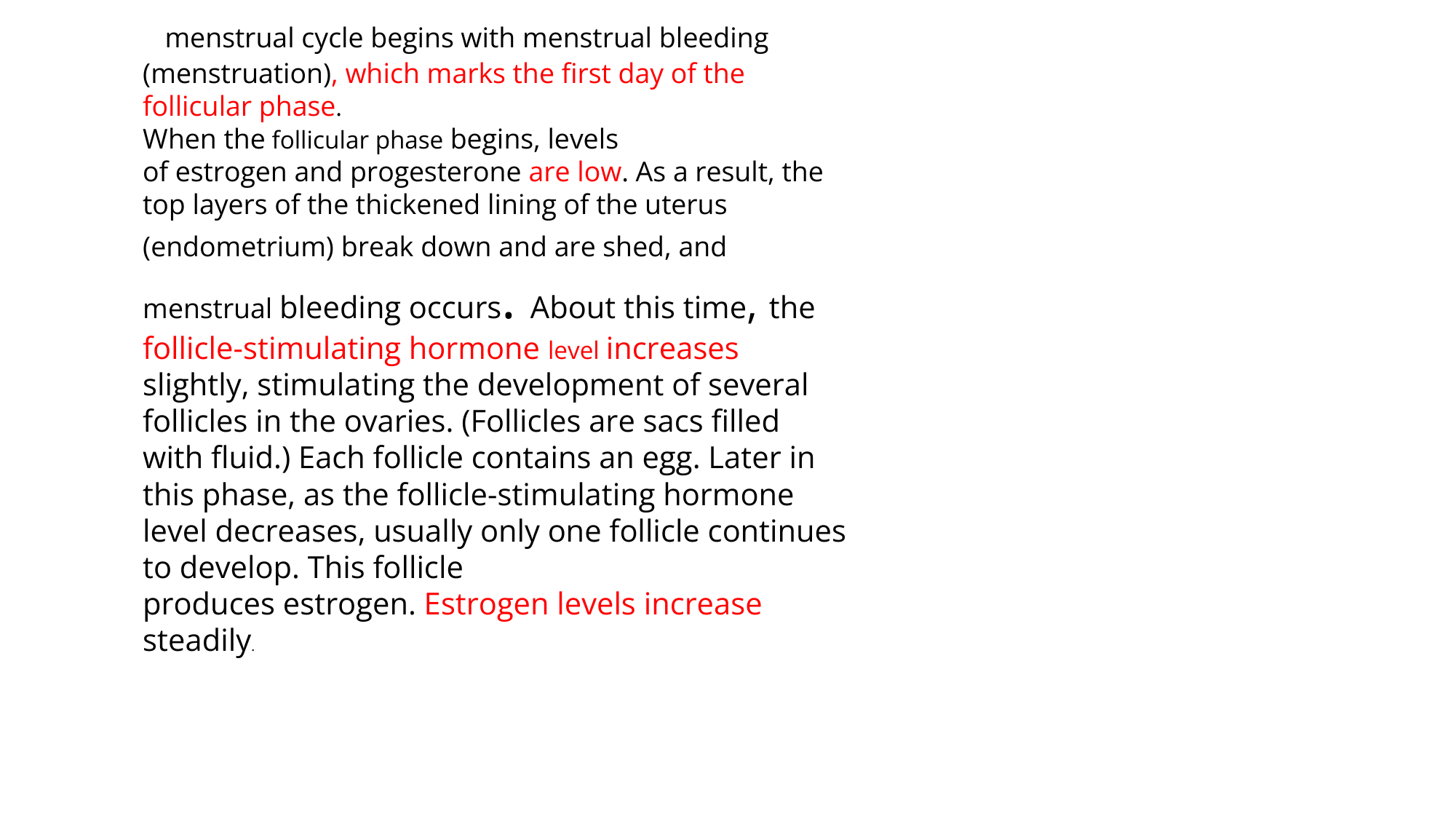

menstrual cycle begins with menstrual bleeding (menstruation), which marks the first day of the follicular phase.
When the follicular phase begins, levels of estrogen and progesterone are low. As a result, the top layers of the thickened lining of the uterus (endometrium) break down and are shed, and menstrual bleeding occurs. About this time, the follicle-stimulating hormone level increases slightly, stimulating the development of several follicles in the ovaries. (Follicles are sacs filled with fluid.) Each follicle contains an egg. Later in this phase, as the follicle-stimulating hormone level decreases, usually only one follicle continues to develop. This follicle produces estrogen. Estrogen levels increase steadily.